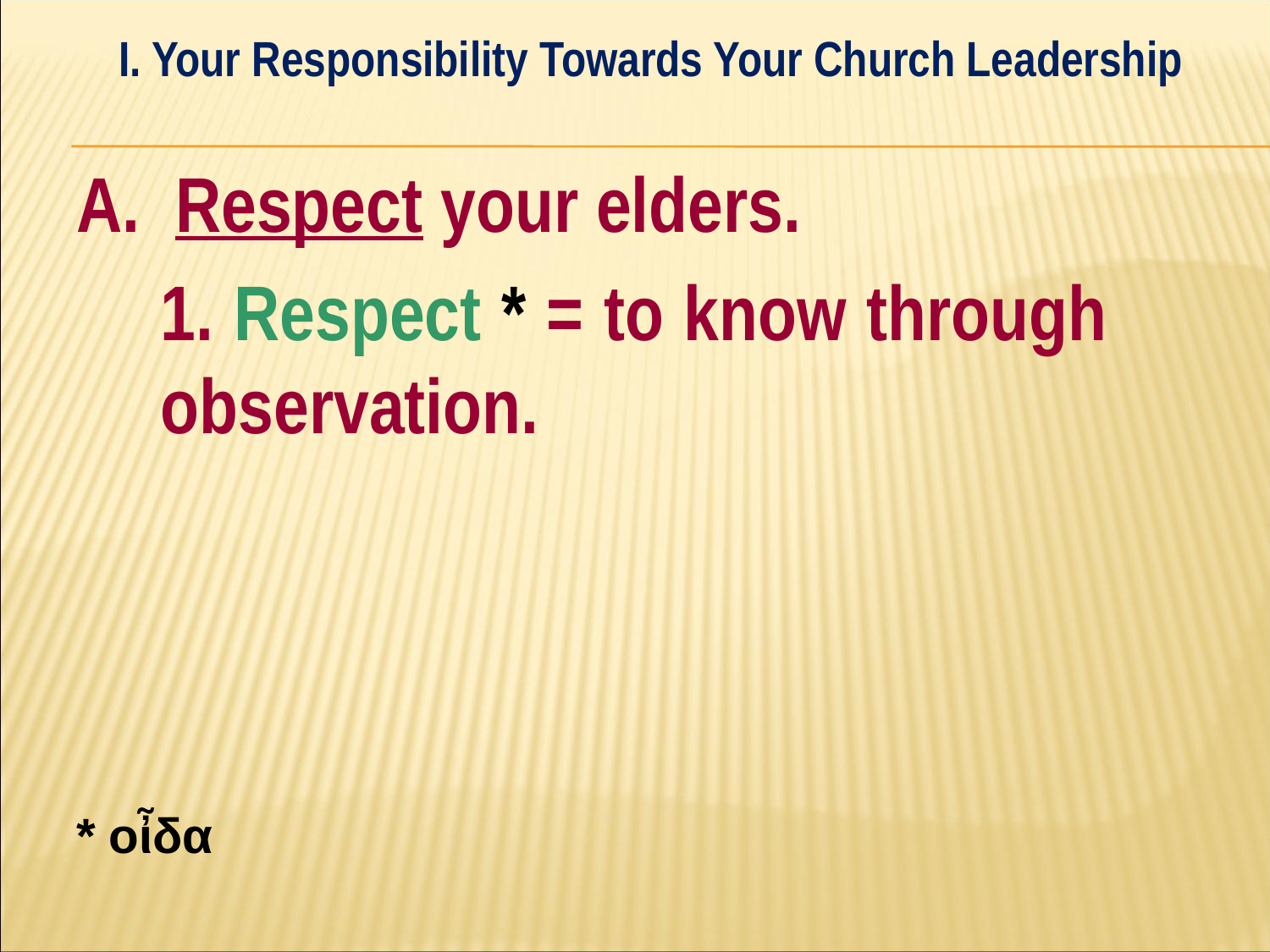

I. Your Responsibility Towards Your Church Leadership
#
A.  Respect your elders.
	1. Respect * = to know through 	observation.

* οἶδα